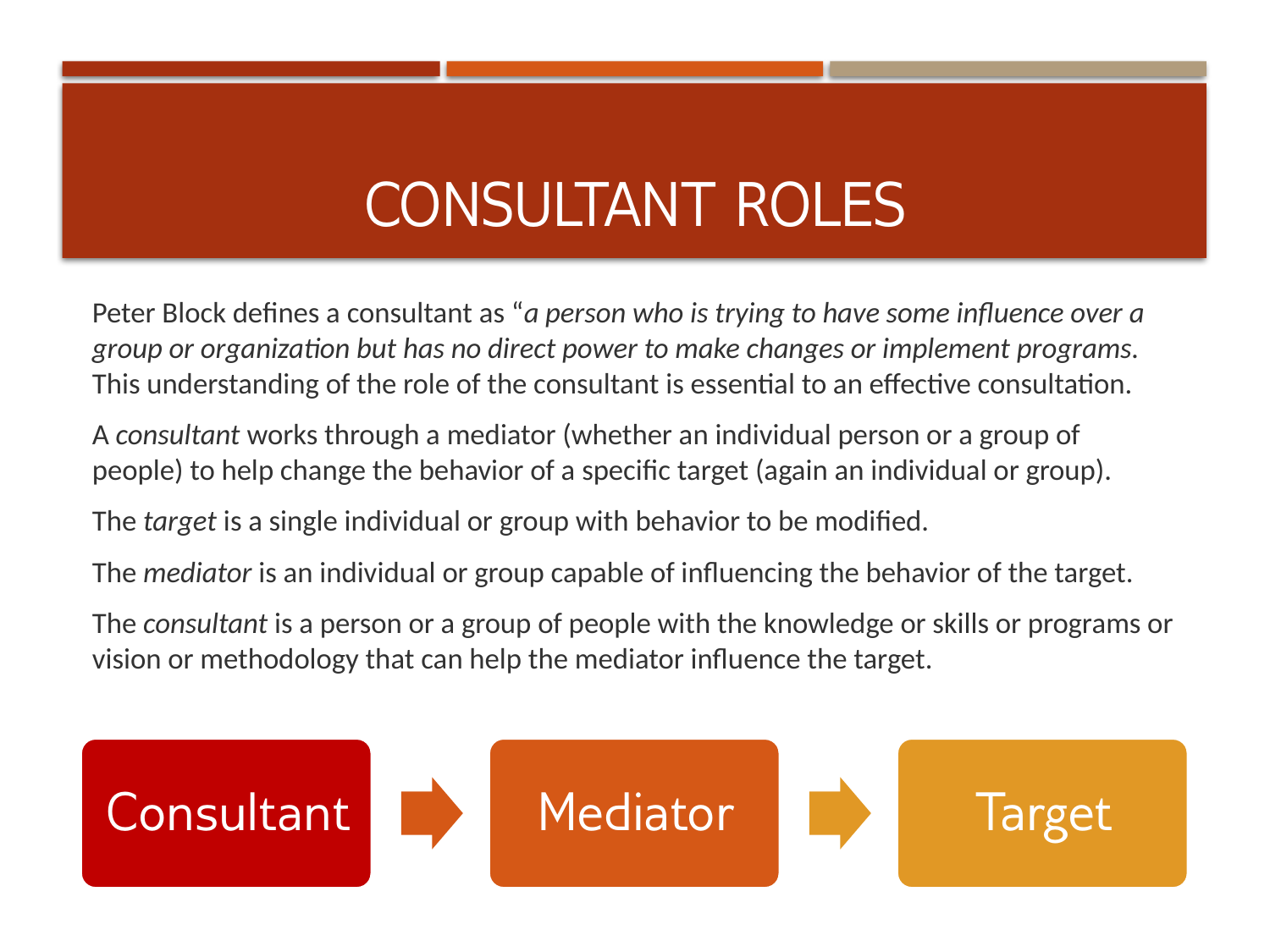

# Consultant Roles
Peter Block defines a consultant as “a person who is trying to have some influence over a group or organization but has no direct power to make changes or implement programs. This understanding of the role of the consultant is essential to an effective consultation.
A consultant works through a mediator (whether an individual person or a group of people) to help change the behavior of a specific target (again an individual or group).
The target is a single individual or group with behavior to be modified.
The mediator is an individual or group capable of influencing the behavior of the target.
The consultant is a person or a group of people with the knowledge or skills or programs or vision or methodology that can help the mediator influence the target.
Consultant

Mediator

Target